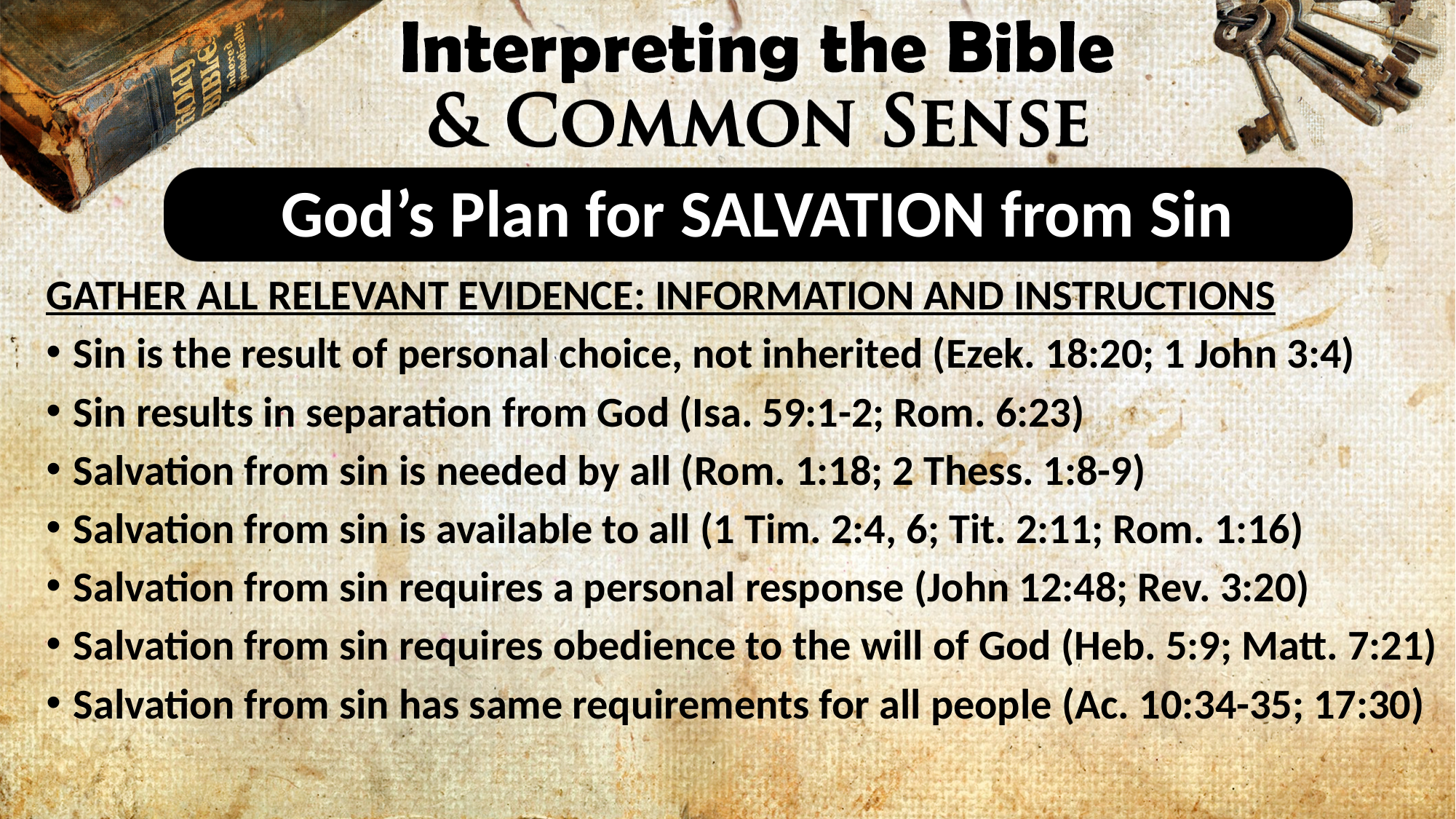

# God’s Plan for SALVATION from Sin
GATHER ALL RELEVANT EVIDENCE: INFORMATION AND INSTRUCTIONS
Sin is the result of personal choice, not inherited (Ezek. 18:20; 1 John 3:4)
Sin results in separation from God (Isa. 59:1-2; Rom. 6:23)
Salvation from sin is needed by all (Rom. 1:18; 2 Thess. 1:8-9)
Salvation from sin is available to all (1 Tim. 2:4, 6; Tit. 2:11; Rom. 1:16)
Salvation from sin requires a personal response (John 12:48; Rev. 3:20)
Salvation from sin requires obedience to the will of God (Heb. 5:9; Matt. 7:21)
Salvation from sin has same requirements for all people (Ac. 10:34-35; 17:30)